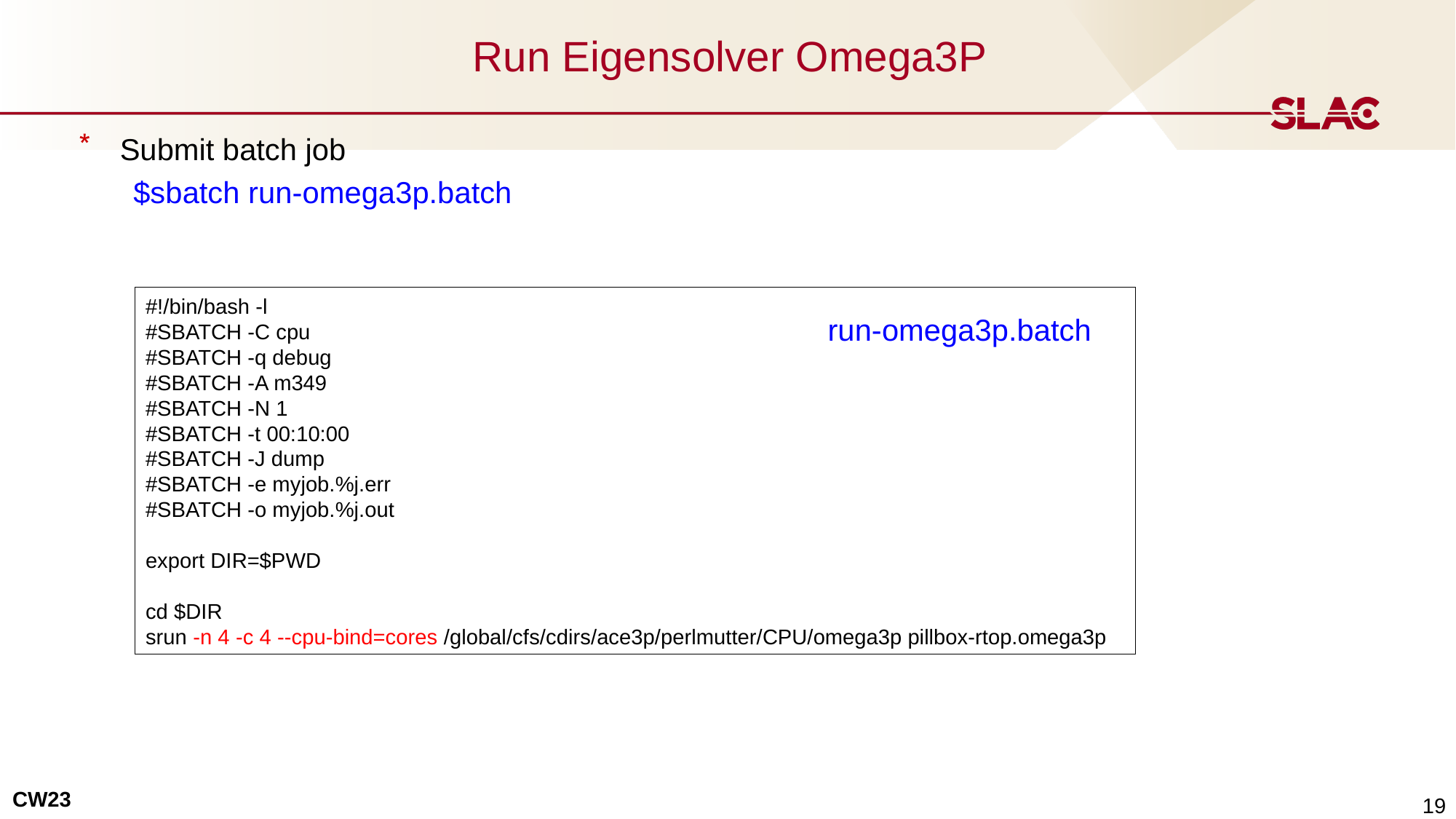

# Run Eigensolver Omega3P
Submit batch job
$sbatch run-omega3p.batch

#!/bin/bash -l
#SBATCH -C cpu
#SBATCH -q debug
#SBATCH -A m349
#SBATCH -N 1
#SBATCH -t 00:10:00
#SBATCH -J dump
#SBATCH -e myjob.%j.err
#SBATCH -o myjob.%j.out

export DIR=$PWD

cd $DIR
srun -n 4 -c 4 --cpu-bind=cores /global/cfs/cdirs/ace3p/perlmutter/CPU/omega3p pillbox-rtop.omega3p
run-omega3p.batch
 19